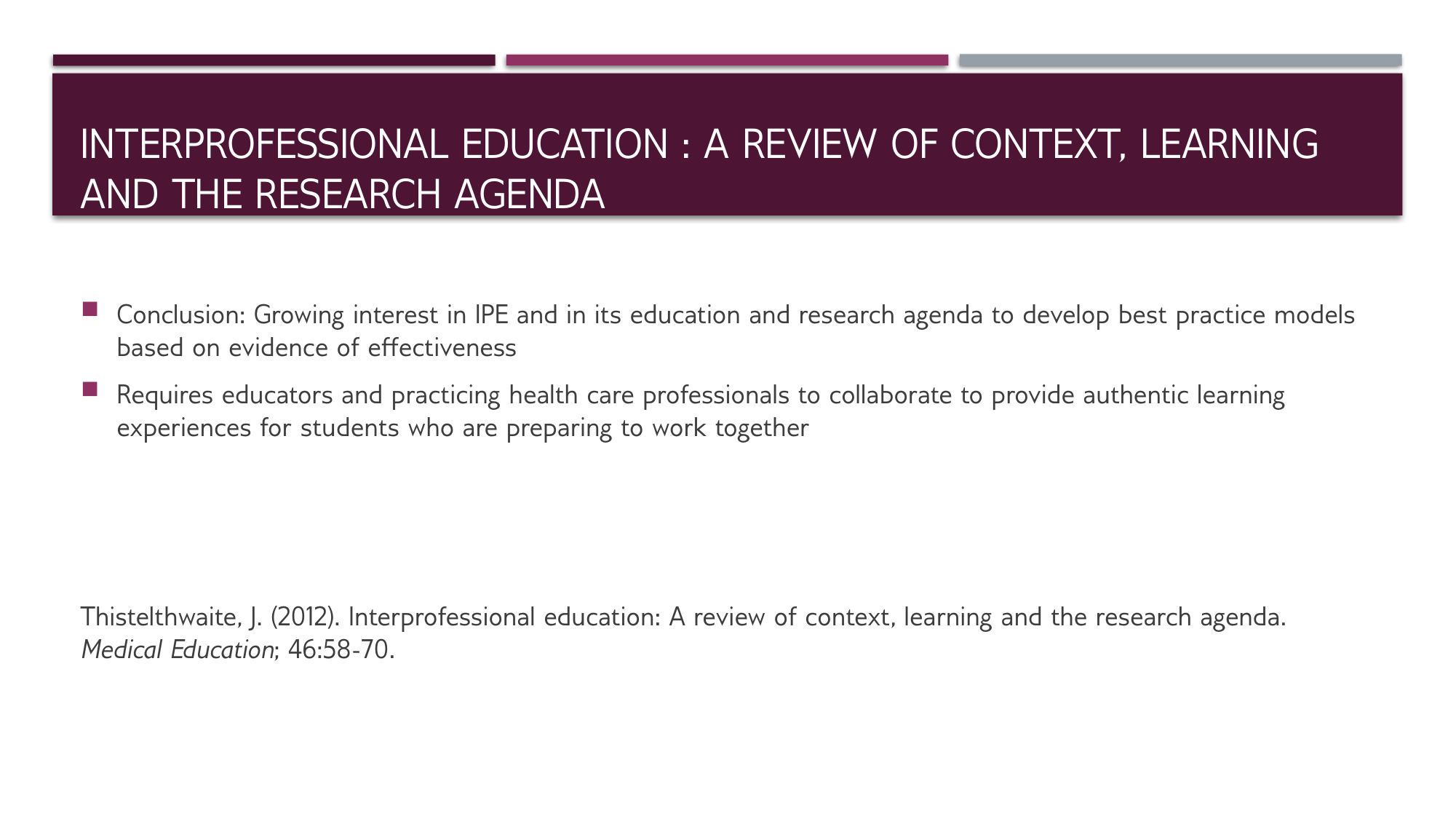

# Interprofessional education : a review of context, learning  and the research agenda
Conclusion: Growing interest in IPE and in its education and research agenda to develop best practice models based on evidence of effectiveness
Requires educators and practicing health care professionals to collaborate to provide authentic learning experiences for students who are preparing to work together

Thistelthwaite, J. (2012). Interprofessional education: A review of context, learning and the research agenda. Medical Education; 46:58-70.